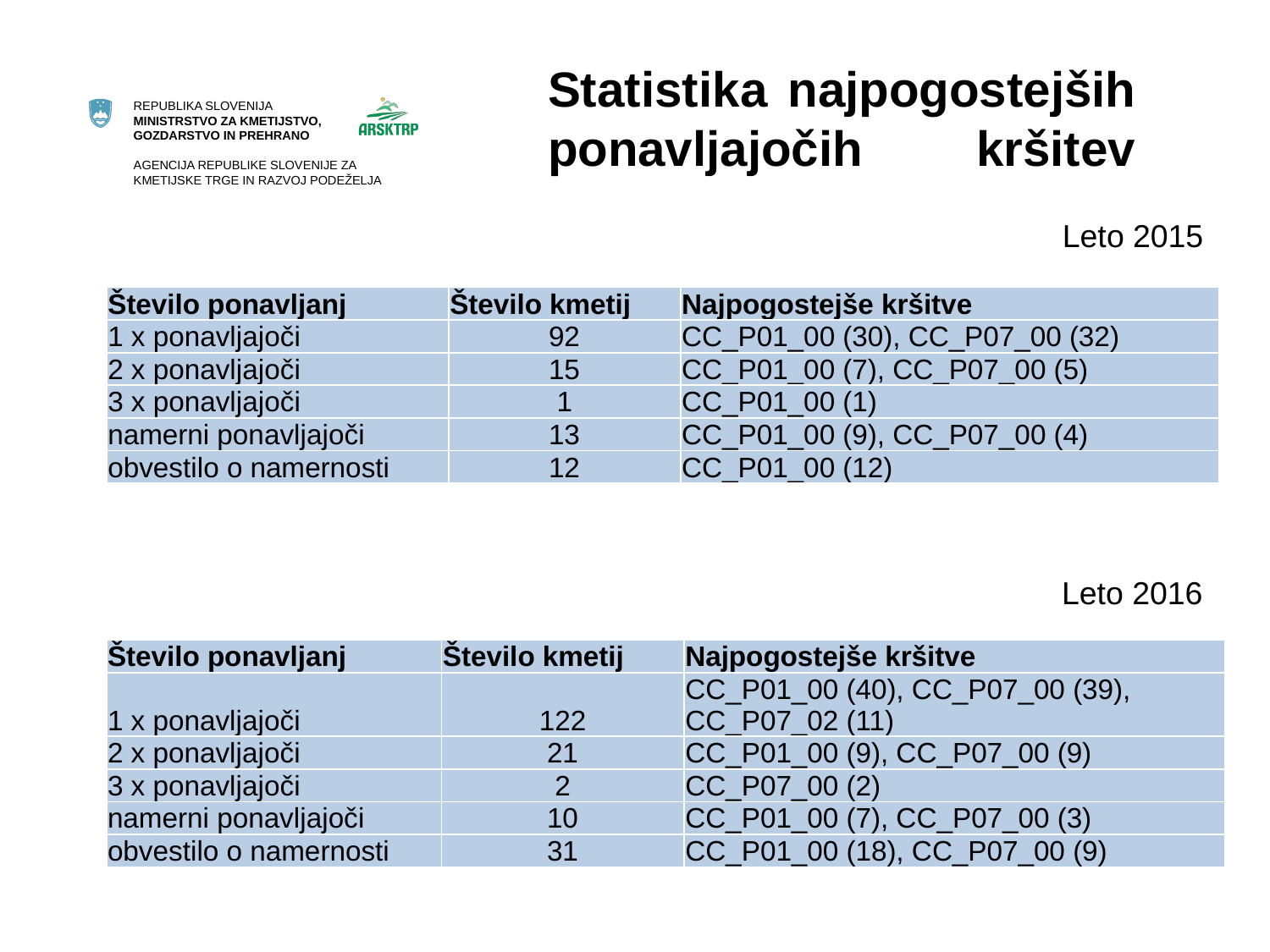

# Statistika najpogostejših ponavljajočih kršitev
 							       Leto 2015

| Število ponavljanj | Število kmetij | Najpogostejše kršitve |
| --- | --- | --- |
| 1 x ponavljajoči | 92 | CC\_P01\_00 (30), CC\_P07\_00 (32) |
| 2 x ponavljajoči | 15 | CC\_P01\_00 (7), CC\_P07\_00 (5) |
| 3 x ponavljajoči | 1 | CC\_P01\_00 (1) |
| namerni ponavljajoči | 13 | CC\_P01\_00 (9), CC\_P07\_00 (4) |
| obvestilo o namernosti | 12 | CC\_P01\_00 (12) |
 Leto 2016
| Število ponavljanj | Število kmetij | Najpogostejše kršitve |
| --- | --- | --- |
| 1 x ponavljajoči | 122 | CC\_P01\_00 (40), CC\_P07\_00 (39), CC\_P07\_02 (11) |
| 2 x ponavljajoči | 21 | CC\_P01\_00 (9), CC\_P07\_00 (9) |
| 3 x ponavljajoči | 2 | CC\_P07\_00 (2) |
| namerni ponavljajoči | 10 | CC\_P01\_00 (7), CC\_P07\_00 (3) |
| obvestilo o namernosti | 31 | CC\_P01\_00 (18), CC\_P07\_00 (9) |